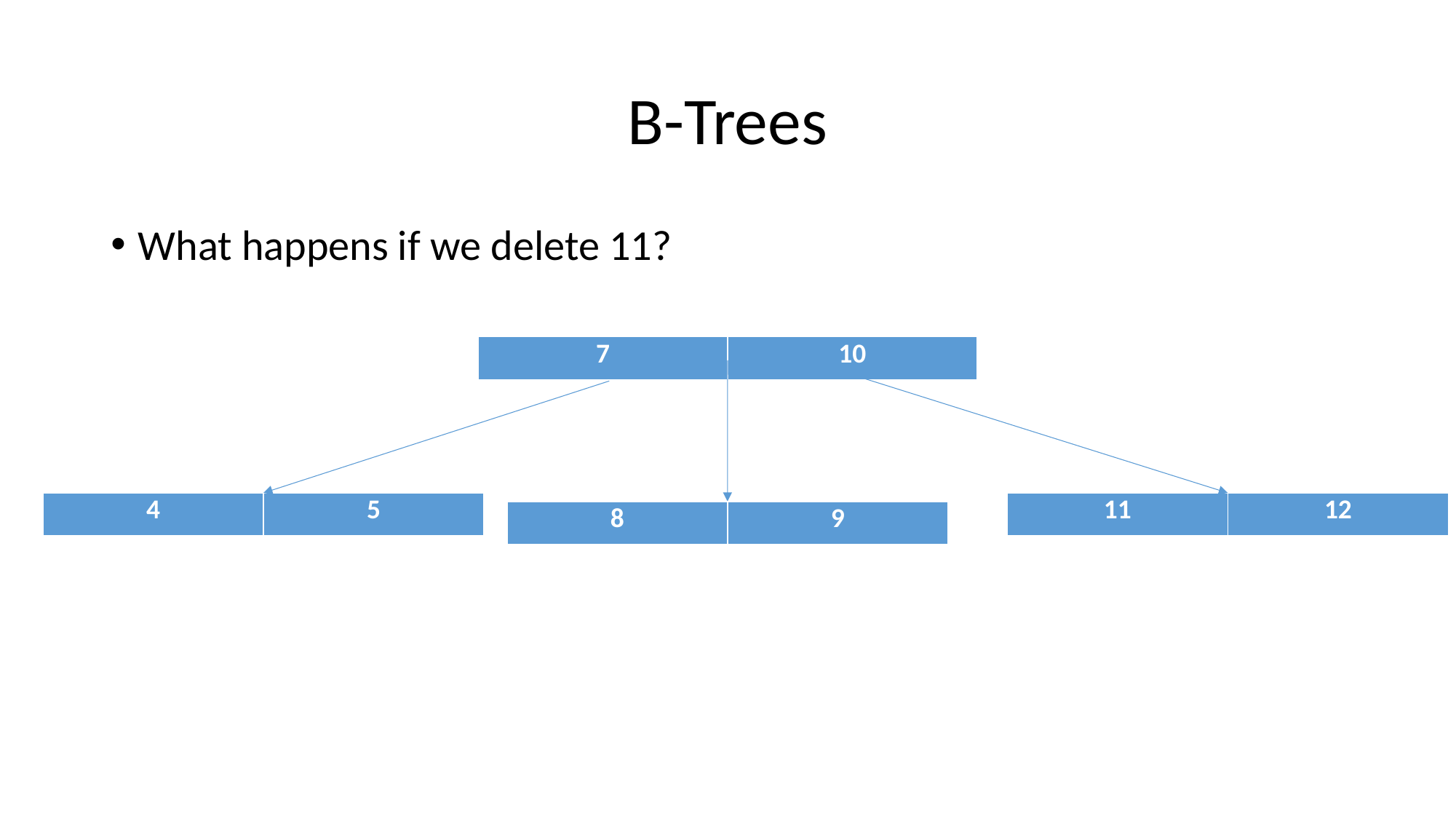

# B-Trees
What happens if we delete 11?

| 7 | 10 |
| --- | --- |
| 4 | 5 |
| --- | --- |
| 11 | 12 |
| --- | --- |
| 8 | 9 |
| --- | --- |